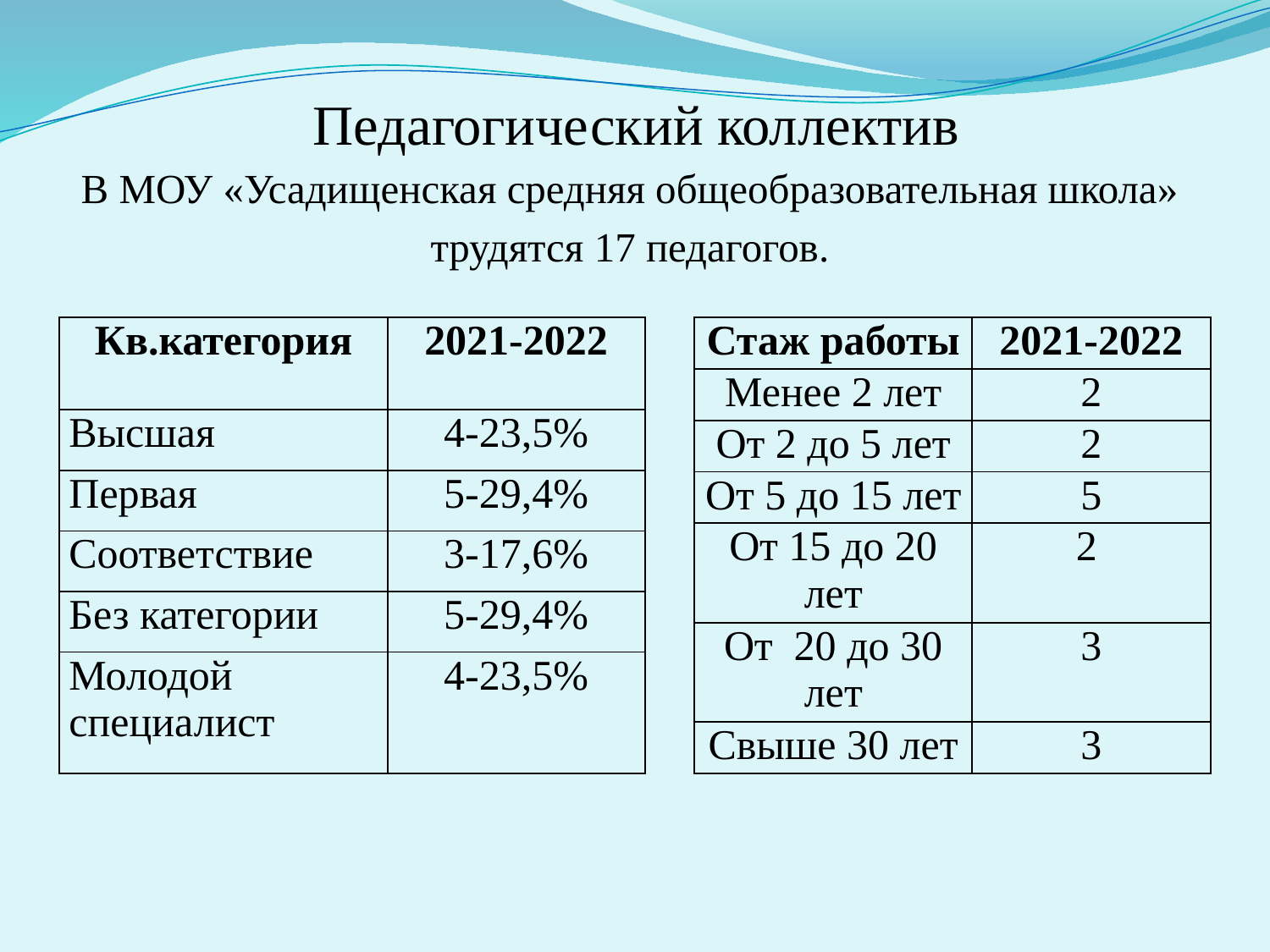

# Педагогический коллектив
В МОУ «Усадищенская средняя общеобразовательная школа»
трудятся 17 педагогов.

| Стаж работы | 2021-2022 |
| --- | --- |
| Менее 2 лет | 2 |
| От 2 до 5 лет | 2 |
| От 5 до 15 лет | 5 |
| От 15 до 20 лет | 2 |
| От 20 до 30 лет | 3 |
| Свыше 30 лет | 3 |
| Кв.категория | 2021-2022 |
| --- | --- |
| Высшая | 4-23,5% |
| Первая | 5-29,4% |
| Соответствие | 3-17,6% |
| Без категории | 5-29,4% |
| Молодой специалист | 4-23,5% |